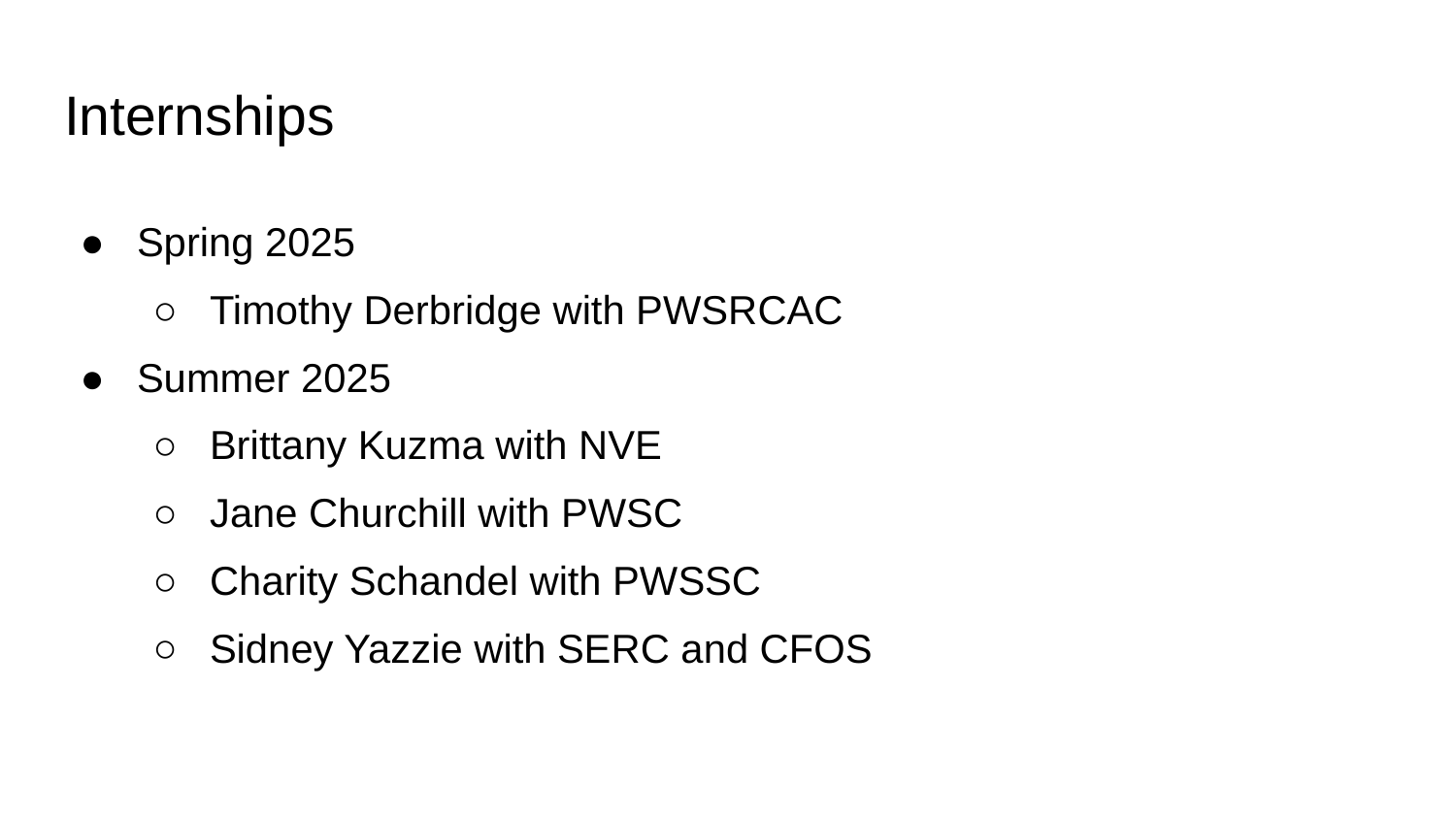

# Internships
Spring 2025
Timothy Derbridge with PWSRCAC
Summer 2025
Brittany Kuzma with NVE
Jane Churchill with PWSC
Charity Schandel with PWSSC
Sidney Yazzie with SERC and CFOS